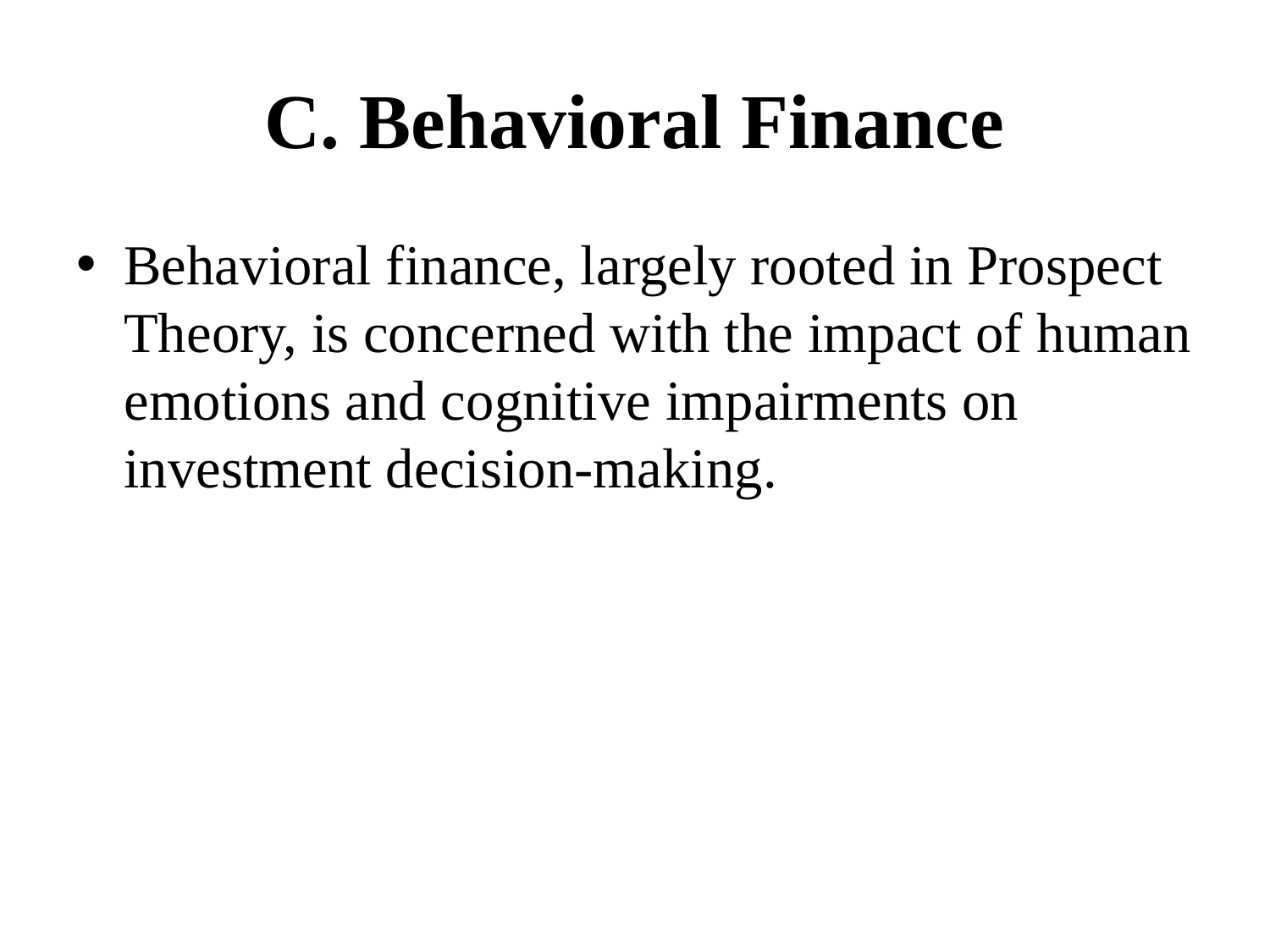

# C. Behavioral Finance
Behavioral finance, largely rooted in Prospect Theory, is concerned with the impact of human emotions and cognitive impairments on investment decision-making.